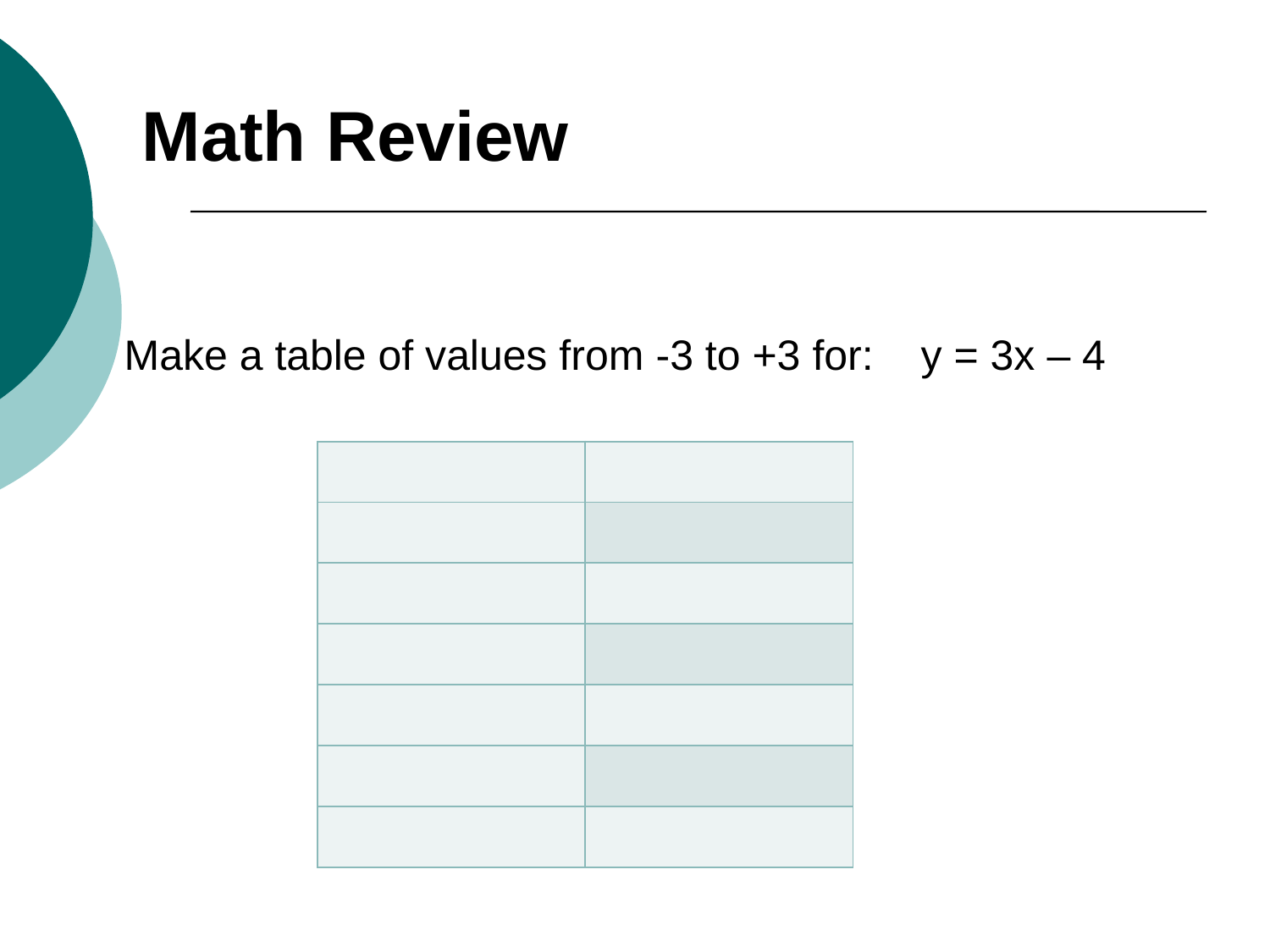

Math Review

Make a table of values from -3 to +3 for:    y = 3x – 4
|  |  |
| --- | --- |
|  |  |
|  |  |
|  |  |
|  |  |
|  |  |
|  |  |